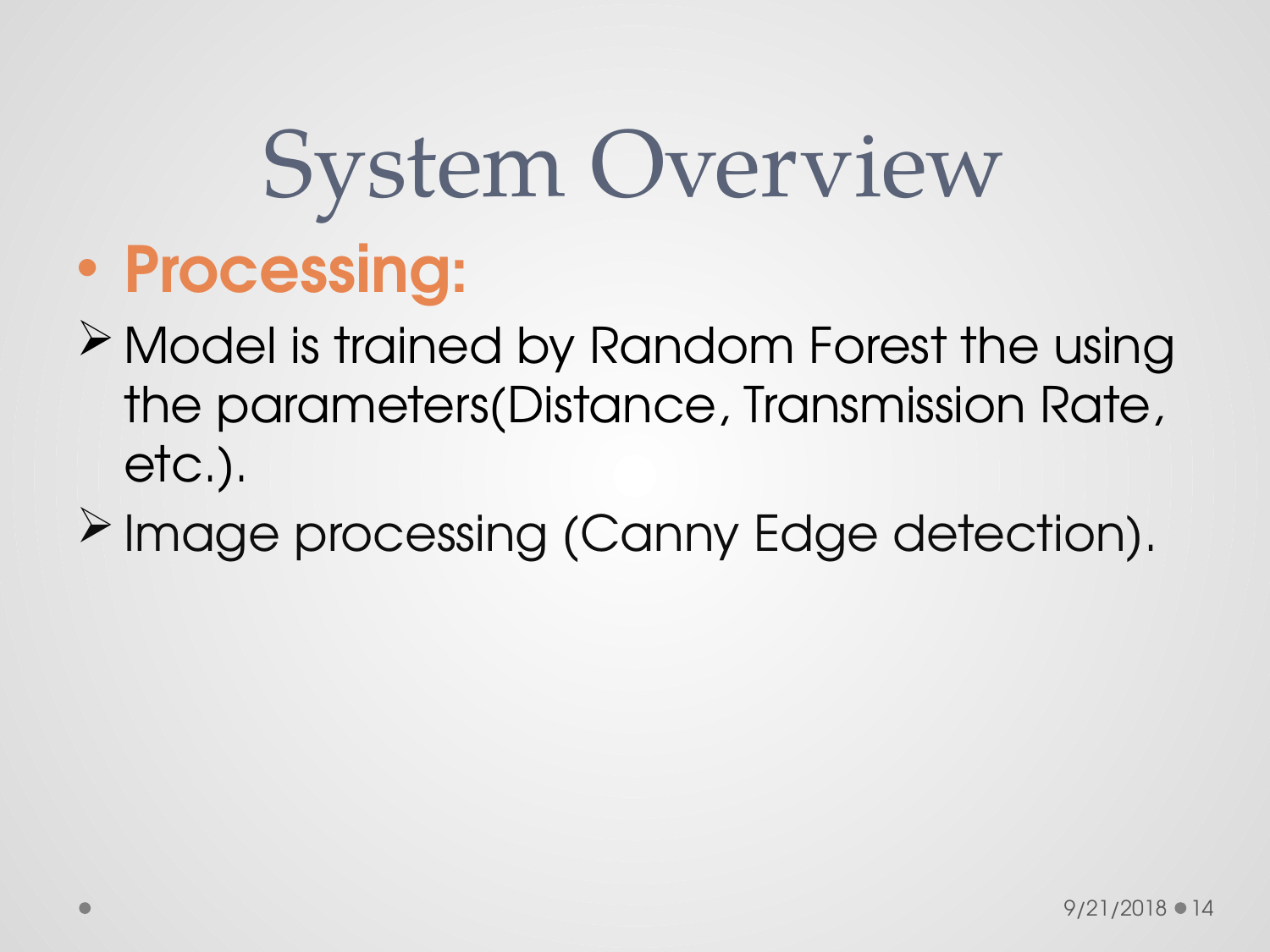

# System Overview
Processing:
Model is trained by Random Forest the using the parameters(Distance, Transmission Rate, etc.).
Image processing (Canny Edge detection).

9/21/2018
14